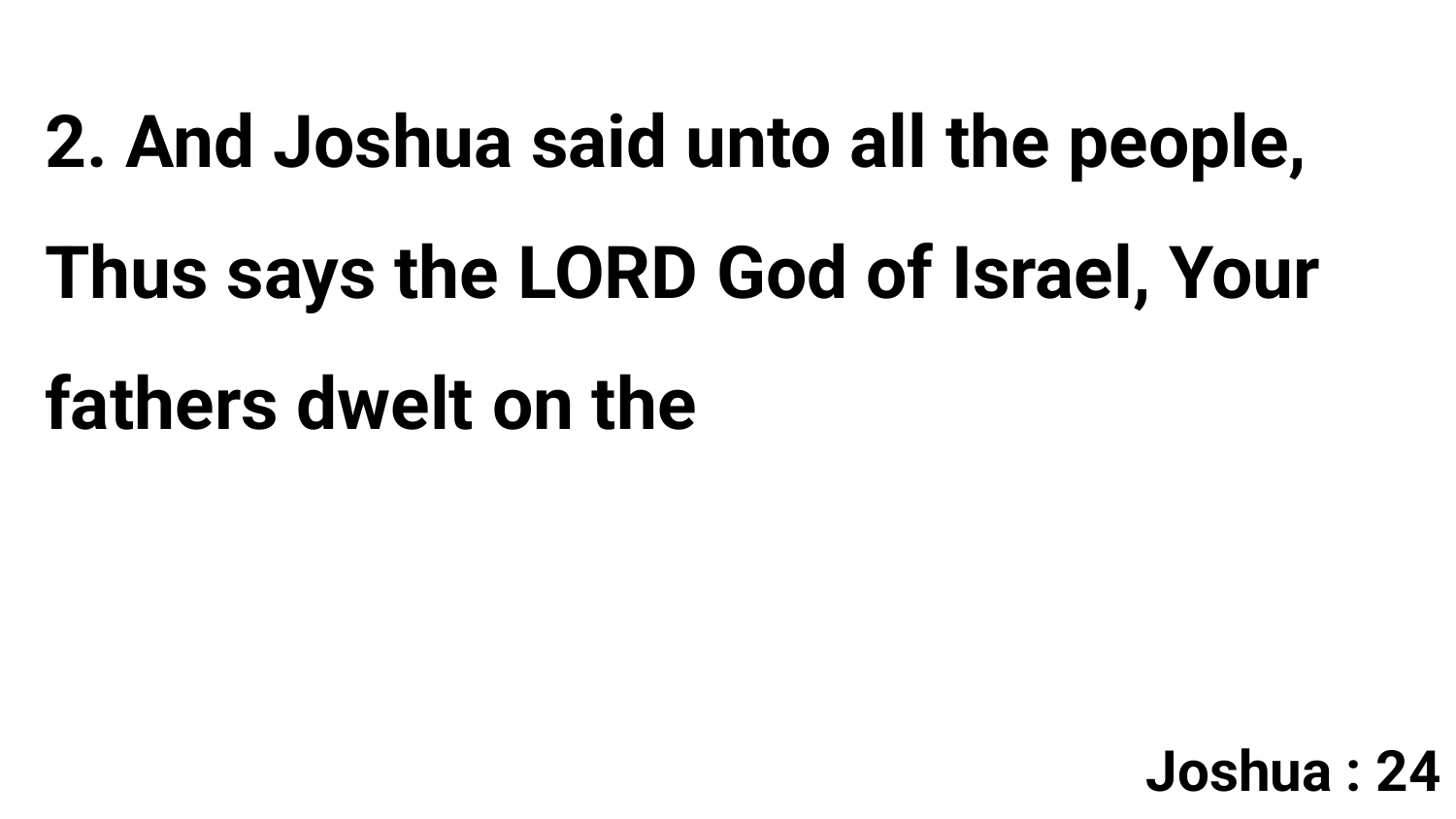

2. And Joshua said unto all the people, Thus says the LORD God of Israel, Your fathers dwelt on the
Joshua : 24